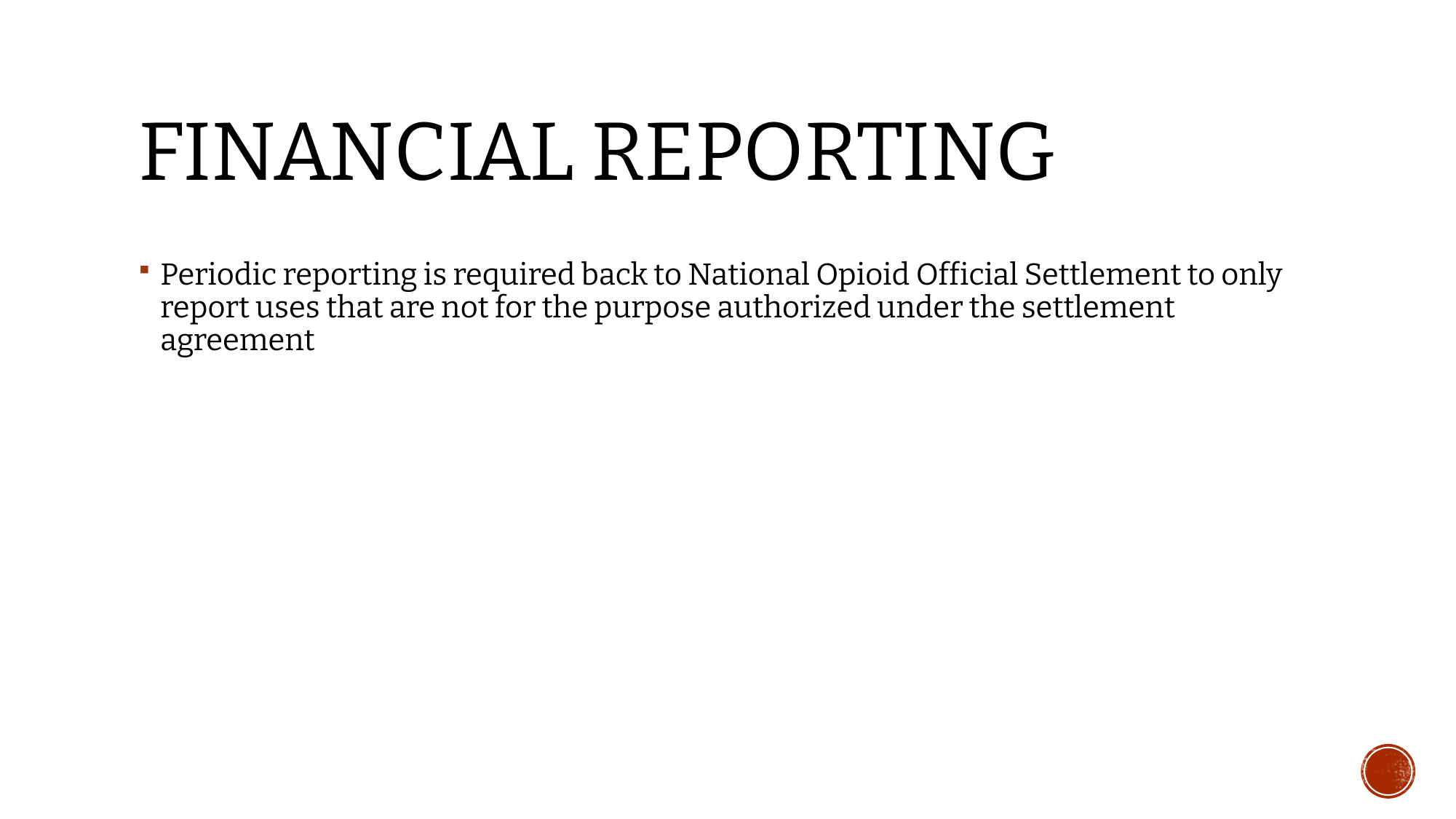

# Financial reporting
Periodic reporting is required back to National Opioid Official Settlement to only report uses that are not for the purpose authorized under the settlement agreement